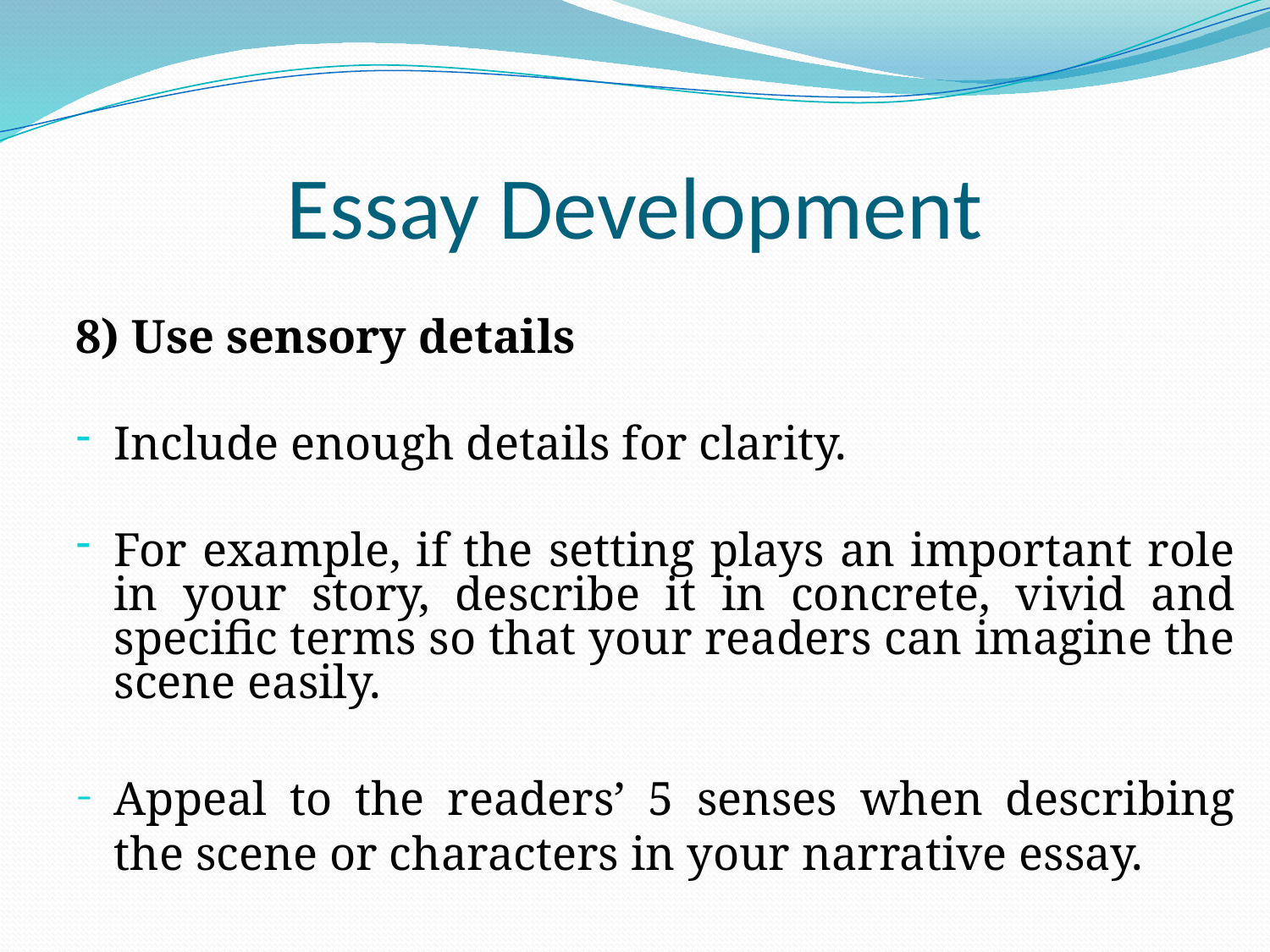

# Essay Development
8) Use sensory details

Include enough details for clarity.

For example, if the setting plays an important role in your story, describe it in concrete, vivid and specific terms so that your readers can imagine the scene easily.

Appeal to the readers’ 5 senses when describing the scene or characters in your narrative essay.